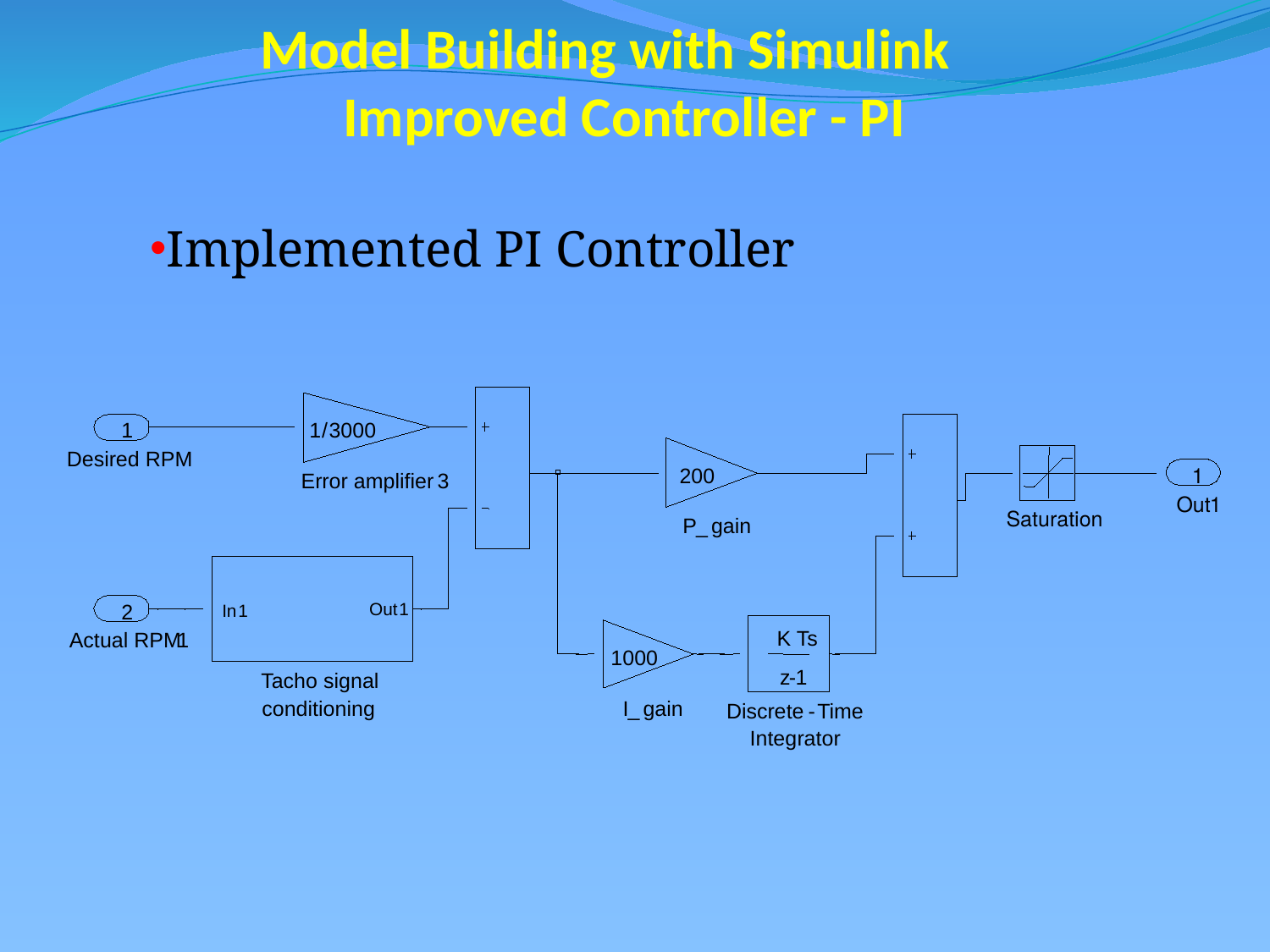

# Model Building with Simulink Improved Controller - PI
Implemented PI Controller

1
1
/
3000

Desired RPM

200
1

Error amplifier
3

Out
1

Saturation

P
_
gain

2
Out
1

In
1

K Ts
Actual RPM
1

1000

z
-
1
Tacho signal
conditioning
I
_
gain
Discrete
-
Time
Integrator